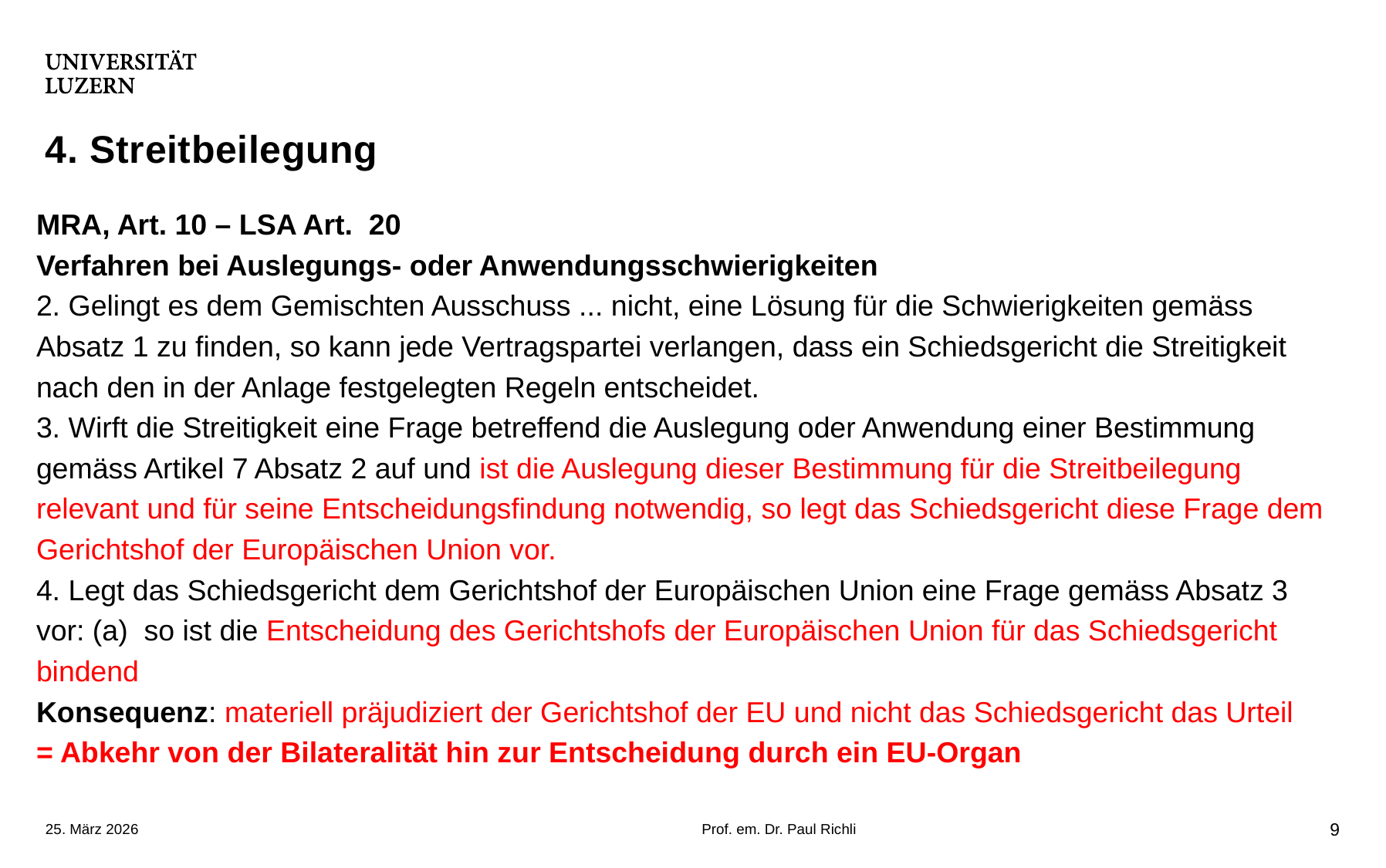

# 4. Streitbeilegung
MRA, Art. 10 – LSA Art.  20
Verfahren bei Auslegungs- oder Anwendungsschwierigkeiten
2. Gelingt es dem Gemischten Ausschuss ... nicht, eine Lösung für die Schwierigkeiten gemäss Absatz 1 zu finden, so kann jede Vertragspartei verlangen, dass ein Schiedsgericht die Streitigkeit nach den in der Anlage festgelegten Regeln entscheidet.
3. Wirft die Streitigkeit eine Frage betreffend die Auslegung oder Anwendung einer Bestimmung gemäss Artikel 7 Absatz 2 auf und ist die Auslegung dieser Bestimmung für die Streitbeilegung relevant und für seine Entscheidungsfindung notwendig, so legt das Schiedsgericht diese Frage dem Gerichtshof der Europäischen Union vor.
4. Legt das Schiedsgericht dem Gerichtshof der Europäischen Union eine Frage gemäss Absatz 3 vor: (a)  so ist die Entscheidung des Gerichtshofs der Europäischen Union für das Schiedsgericht bindend
Konsequenz: materiell präjudiziert der Gerichtshof der EU und nicht das Schiedsgericht das Urteil
= Abkehr von der Bilateralität hin zur Entscheidung durch ein EU-Organ

25. März 2026
Prof. em. Dr. Paul Richli
9